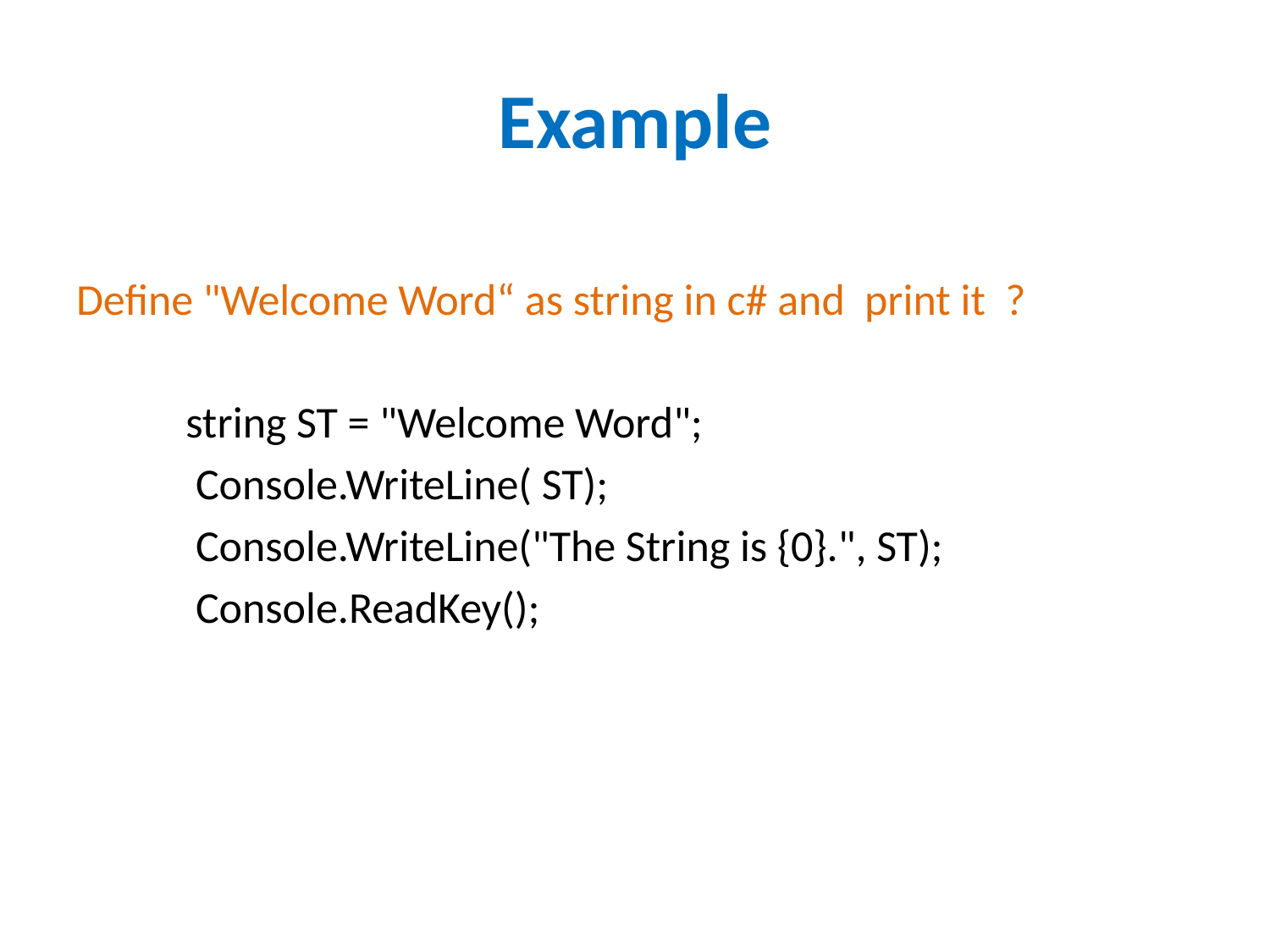

# Example
Define "Welcome Word“ as string in c# and  print it  ?

           string ST = "Welcome Word";
            Console.WriteLine( ST);
            Console.WriteLine("The String is {0}.", ST);
            Console.ReadKey();